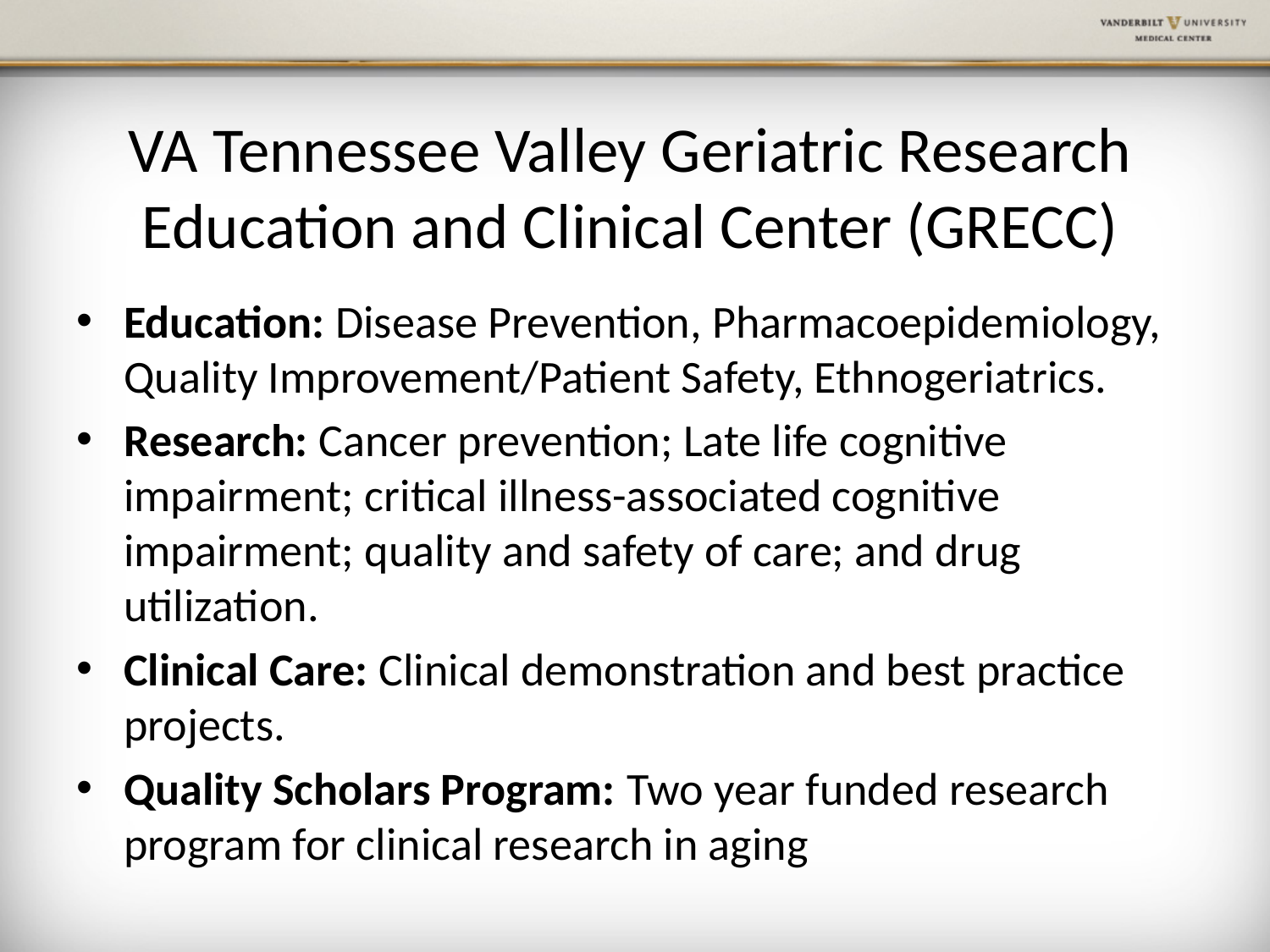

# VA Tennessee Valley Geriatric Research Education and Clinical Center (GRECC)
Education: Disease Prevention, Pharmacoepidemiology, Quality Improvement/Patient Safety, Ethnogeriatrics.
Research: Cancer prevention; Late life cognitive impairment; critical illness-associated cognitive impairment; quality and safety of care; and drug utilization.
Clinical Care: Clinical demonstration and best practice projects.
Quality Scholars Program: Two year funded research program for clinical research in aging